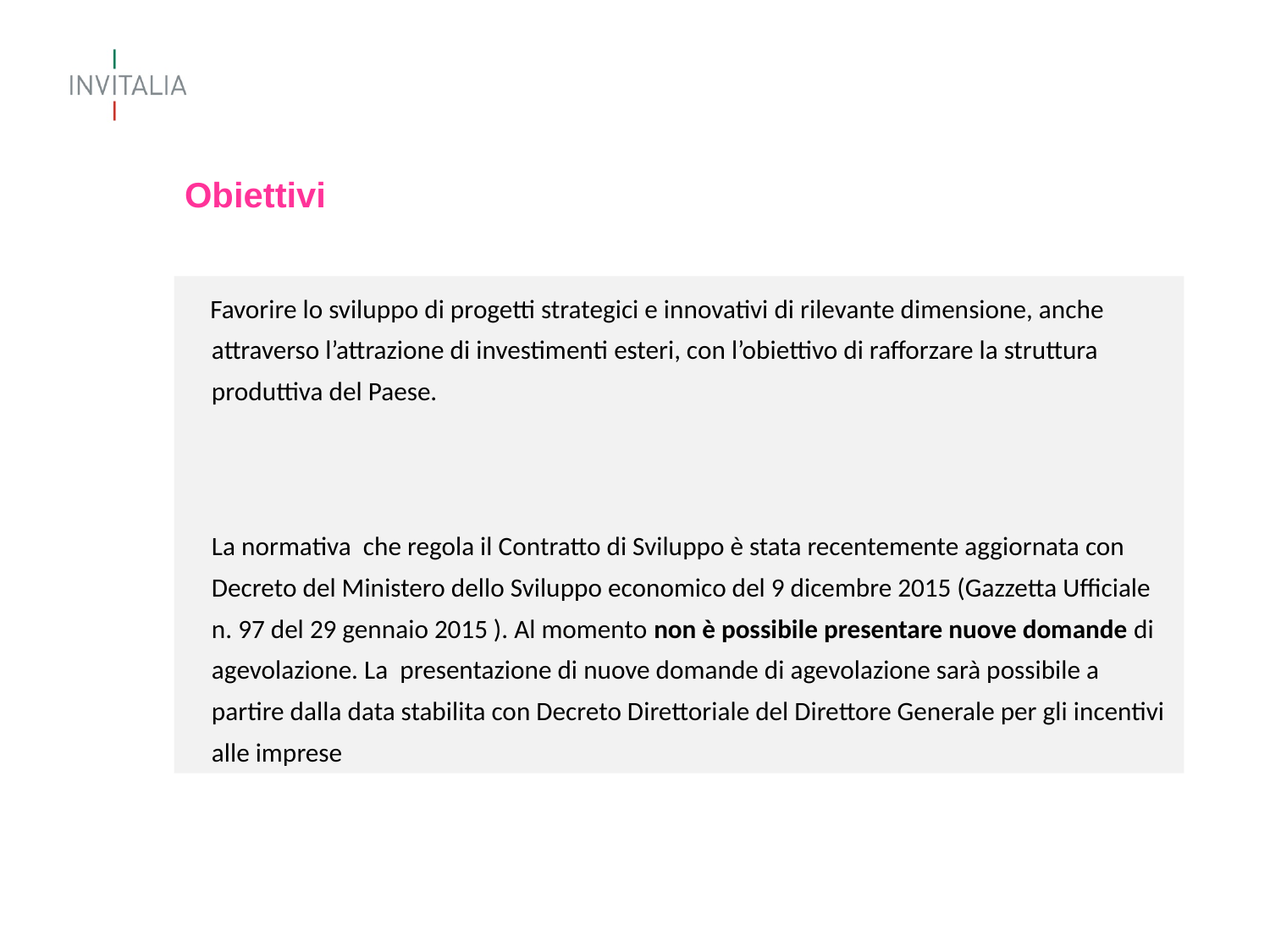

# Obiettivi
    Favorire lo sviluppo di progetti strategici e innovativi di rilevante dimensione, anche attraverso l’attrazione di investimenti esteri, con l’obiettivo di rafforzare la struttura produttiva del Paese.

	La normativa  che regola il Contratto di Sviluppo è stata recentemente aggiornata con Decreto del Ministero dello Sviluppo economico del 9 dicembre 2015 (Gazzetta Ufficiale n. 97 del 29 gennaio 2015 ). Al momento non è possibile presentare nuove domande di agevolazione. La  presentazione di nuove domande di agevolazione sarà possibile a partire dalla data stabilita con Decreto Direttoriale del Direttore Generale per gli incentivi alle imprese